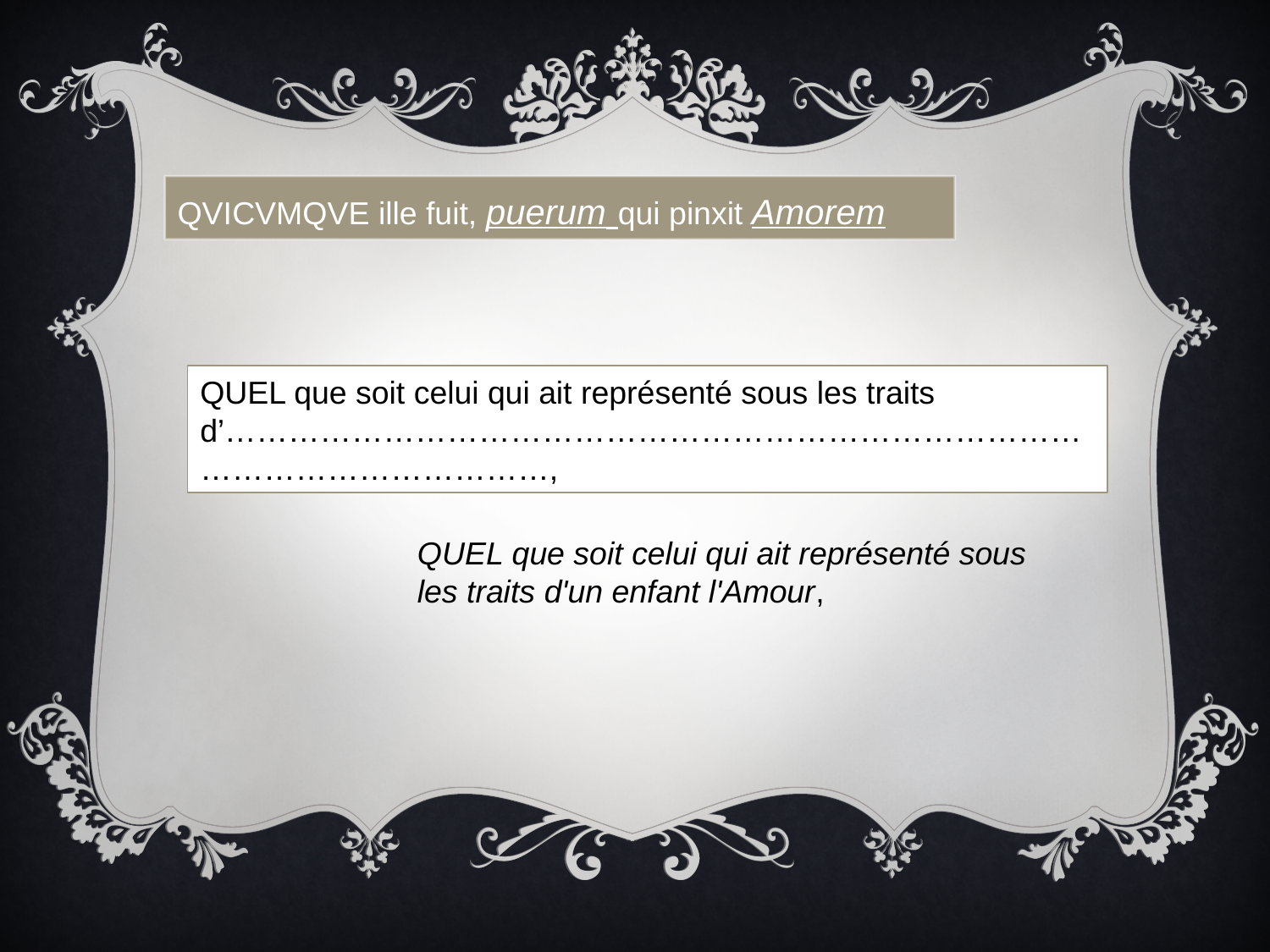

QVICVMQVE ille fuit, puerum qui pinxit Amorem
QUEL que soit celui qui ait représenté sous les traits d’……………………………………………………………………………………………………,
QUEL que soit celui qui ait représenté sous les traits d'un enfant l'Amour,